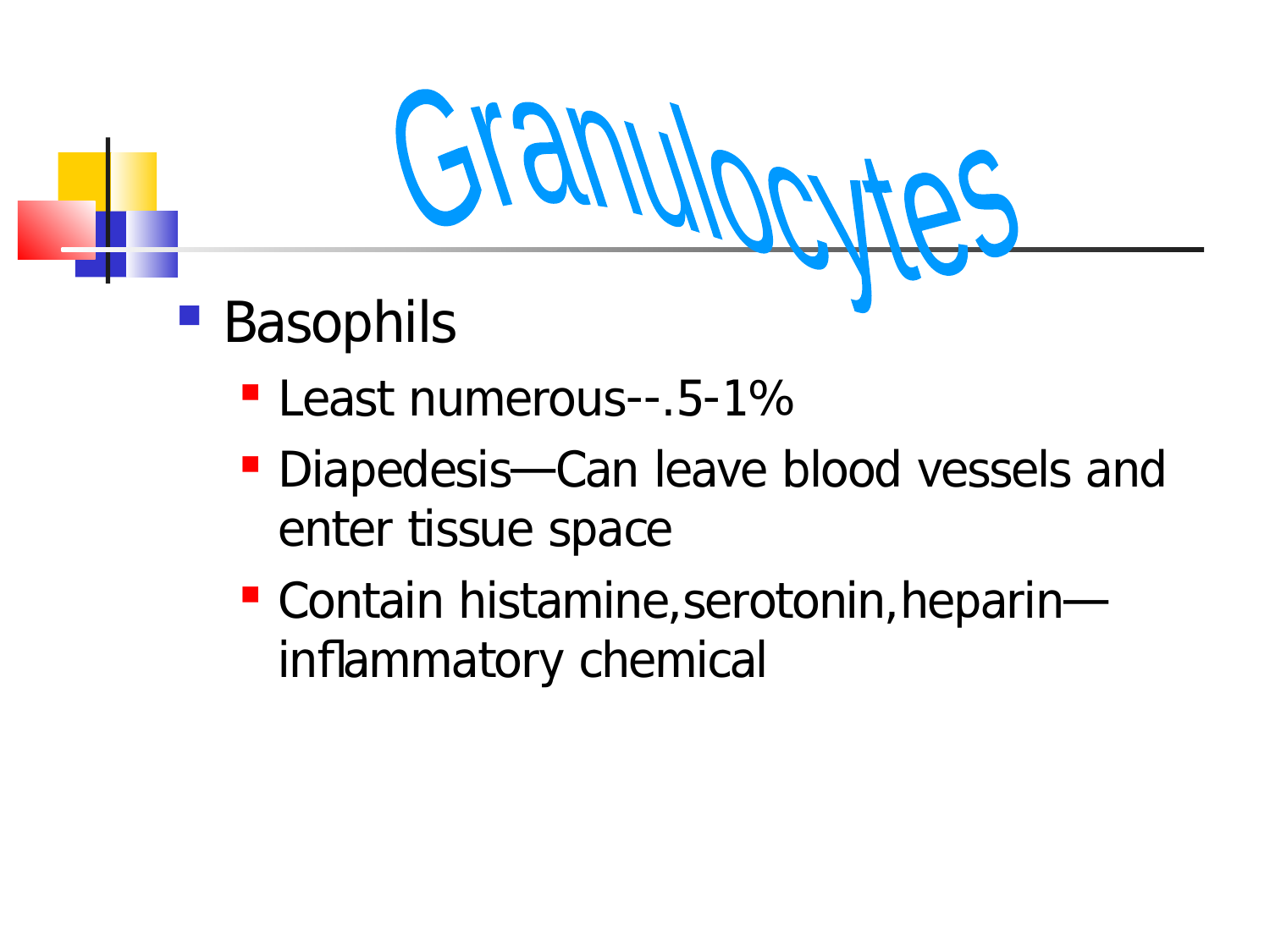

Granulocytes
Basophils
Least numerous--.5-1%
Diapedesis—Can leave blood vessels and enter tissue space
Contain histamine,serotonin,heparin—inflammatory chemical